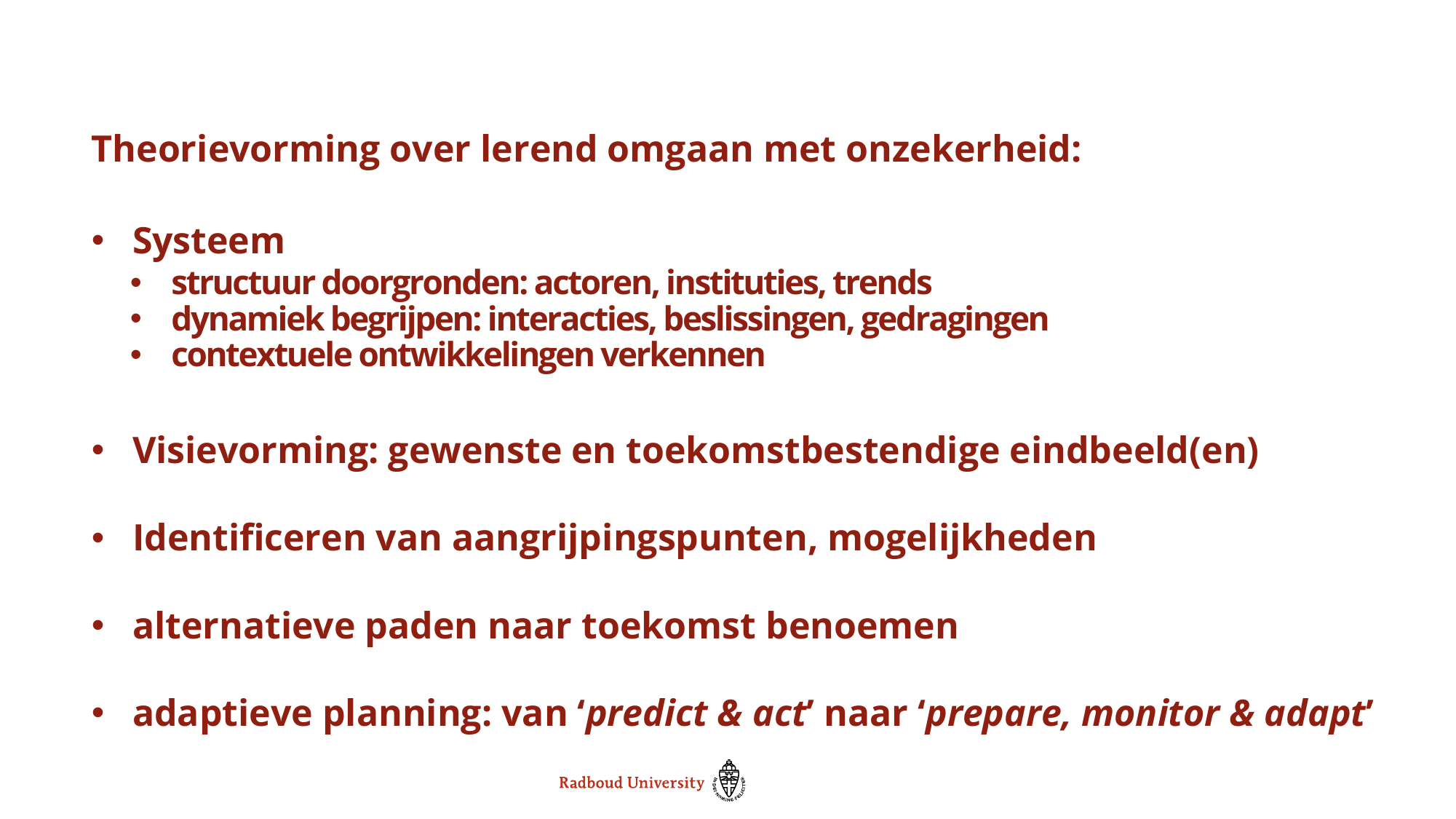

Theorievorming over lerend omgaan met onzekerheid:

Systeem
structuur doorgronden: actoren, instituties, trends
dynamiek begrijpen: interacties, beslissingen, gedragingen
contextuele ontwikkelingen verkennen

Visievorming: gewenste en toekomstbestendige eindbeeld(en)

Identificeren van aangrijpingspunten, mogelijkheden

alternatieve paden naar toekomst benoemen

adaptieve planning: van ‘predict & act’ naar ‘prepare, monitor & adapt’